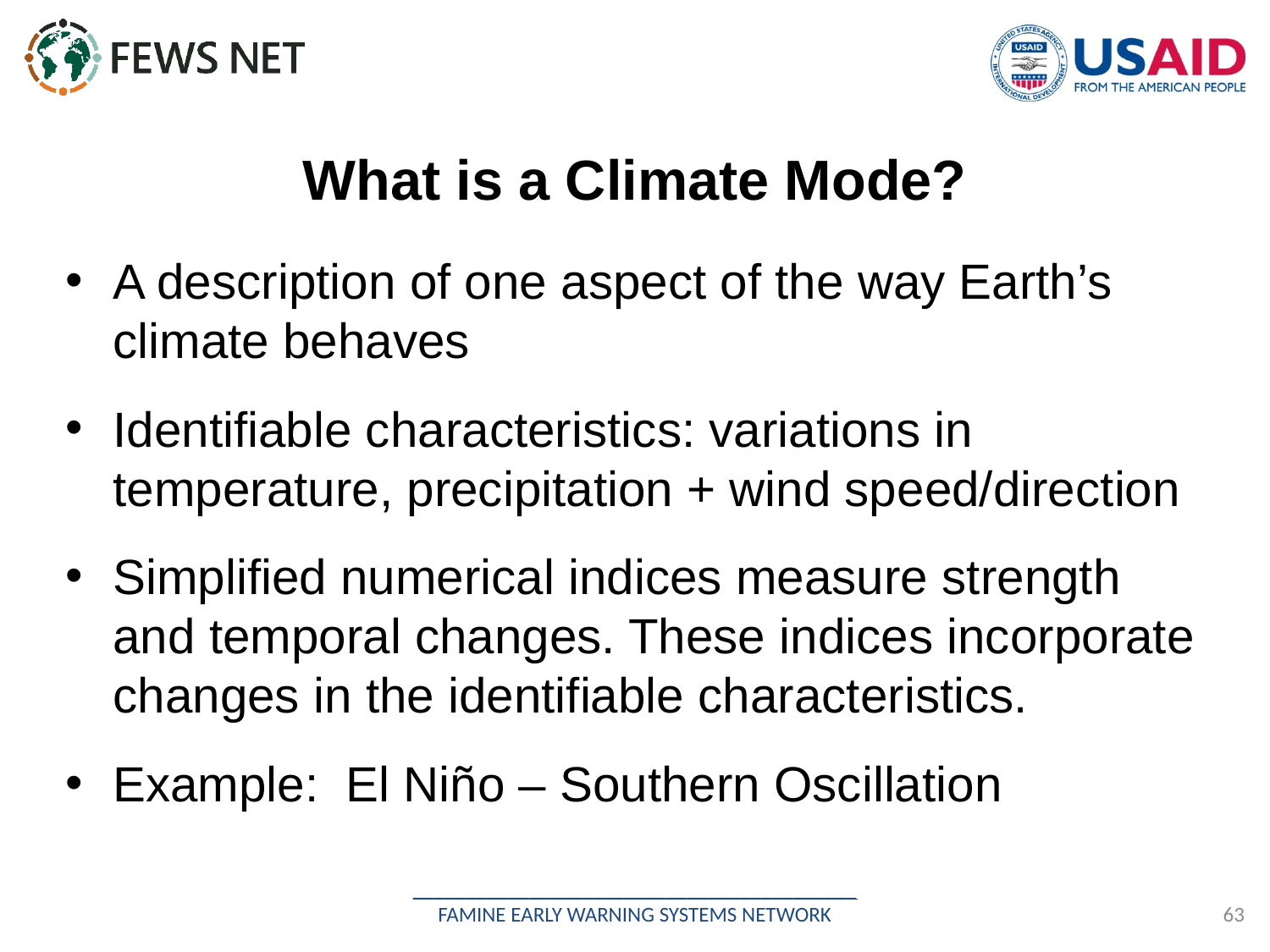

What is a Climate Mode?
A description of one aspect of the way Earth’s climate behaves

Identifiable characteristics: variations in temperature, precipitation + wind speed/direction

Simplified numerical indices measure strength and temporal changes. These indices incorporate changes in the identifiable characteristics.

Example:  El Niño – Southern Oscillation